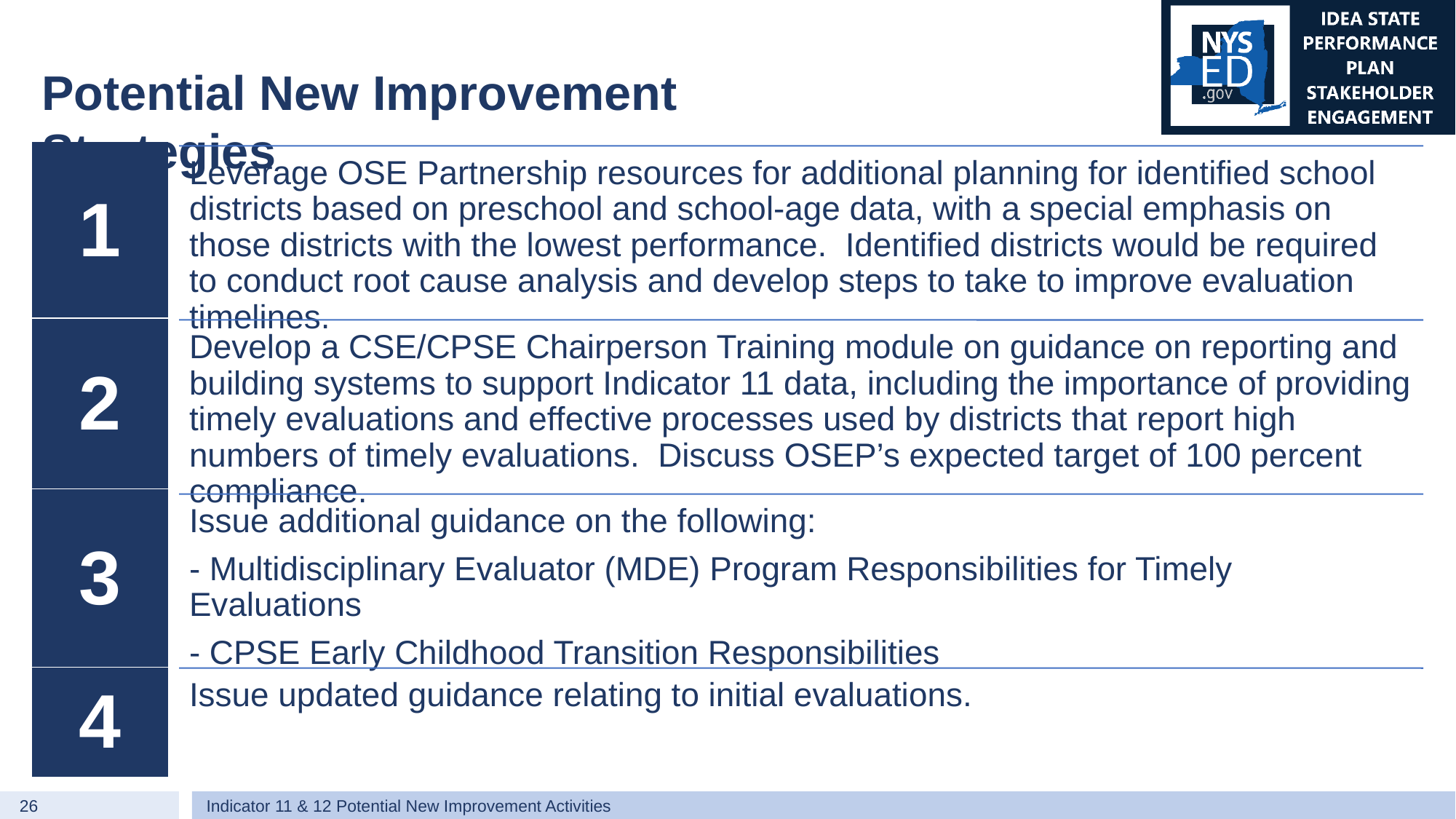

Potential New Improvement Strategies
| 1 |
| --- |
| 2 |
| 3 |
| 4 |
Leverage OSE Partnership resources for additional planning for identified school districts based on preschool and school-age data, with a special emphasis on those districts with the lowest performance.  Identified districts would be required to conduct root cause analysis and develop steps to take to improve evaluation timelines.
Develop a CSE/CPSE Chairperson Training module on guidance on reporting and building systems to support Indicator 11 data, including the importance of providing timely evaluations and effective processes used by districts that report high numbers of timely evaluations.  Discuss OSEP’s expected target of 100 percent compliance.
Issue additional guidance on the following:
- Multidisciplinary Evaluator (MDE) Program Responsibilities for Timely Evaluations
- CPSE Early Childhood Transition Responsibilities
Issue updated guidance relating to initial evaluations.
26
Indicator 11 & 12 Potential New Improvement Activities